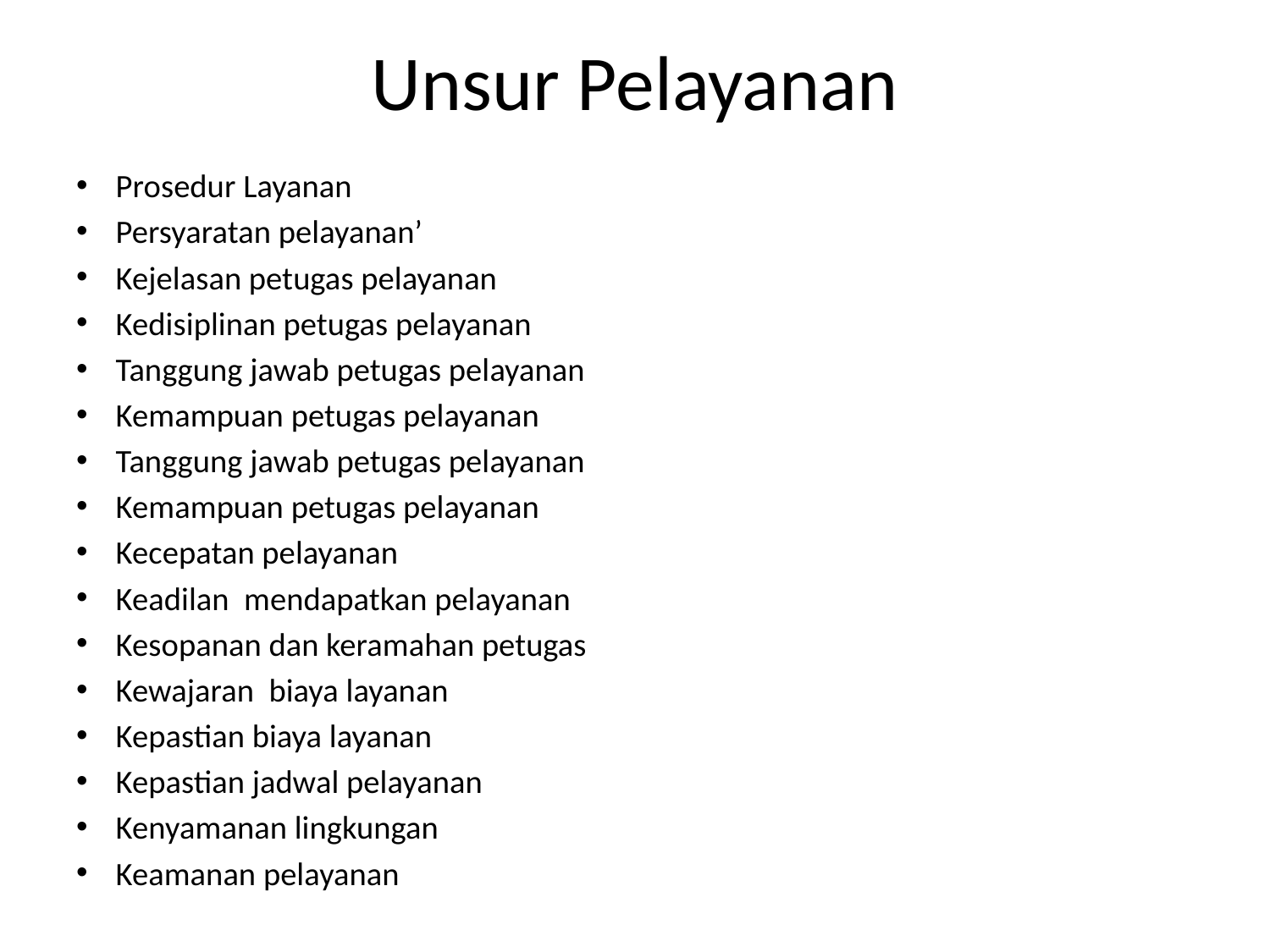

# Unsur Pelayanan
Prosedur Layanan
Persyaratan pelayanan’
Kejelasan petugas pelayanan
Kedisiplinan petugas pelayanan
Tanggung jawab petugas pelayanan
Kemampuan petugas pelayanan
Tanggung jawab petugas pelayanan
Kemampuan petugas pelayanan
Kecepatan pelayanan
Keadilan  mendapatkan pelayanan
Kesopanan dan keramahan petugas
Kewajaran  biaya layanan
Kepastian biaya layanan
Kepastian jadwal pelayanan
Kenyamanan lingkungan
Keamanan pelayanan